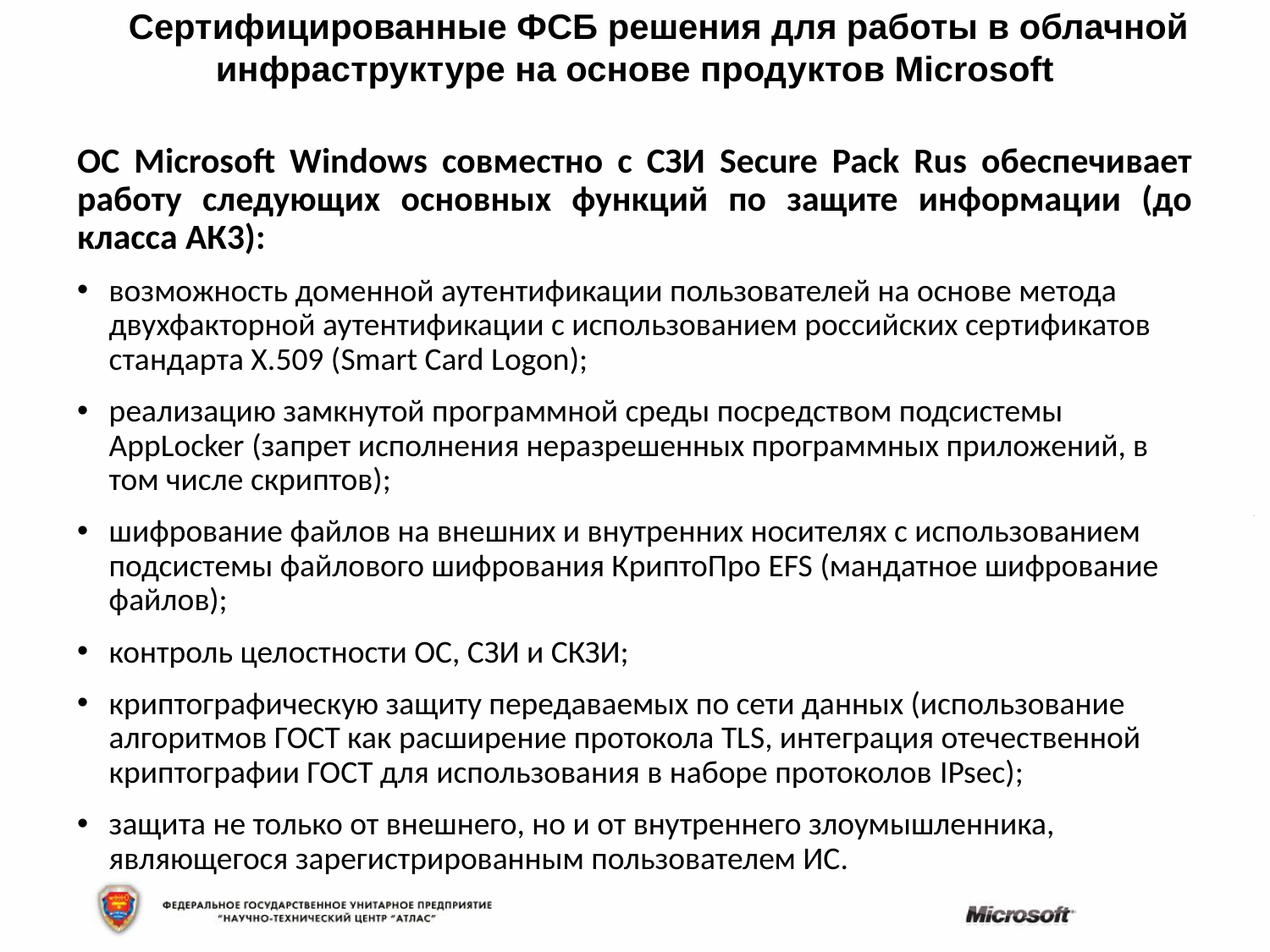

Сертифицированные ФСБ решения для работы в облачной инфраструктуре на основе продуктов Microsoft
ОС Microsoft Windows совместно с СЗИ Secure Pack Rus обеспечивает работу следующих основных функций по защите информации (до класса АК3):
возможность доменной аутентификации пользователей на основе метода двухфакторной аутентификации с использованием российских сертификатов стандарта Х.509 (Smart Card Logon);
реализацию замкнутой программной среды посредством подсистемы AppLocker (запрет исполнения неразрешенных программных приложений, в том числе скриптов);
шифрование файлов на внешних и внутренних носителях с использованием подсистемы файлового шифрования КриптоПро EFS (мандатное шифрование файлов);
контроль целостности ОС, СЗИ и СКЗИ;
криптографическую защиту передаваемых по сети данных (использование алгоритмов ГОСТ как расширение протокола TLS, интеграция отечественной криптографии ГОСТ для использования в наборе протоколов IPsec);
защита не только от внешнего, но и от внутреннего злоумышленника, являющегося зарегистрированным пользователем ИС.